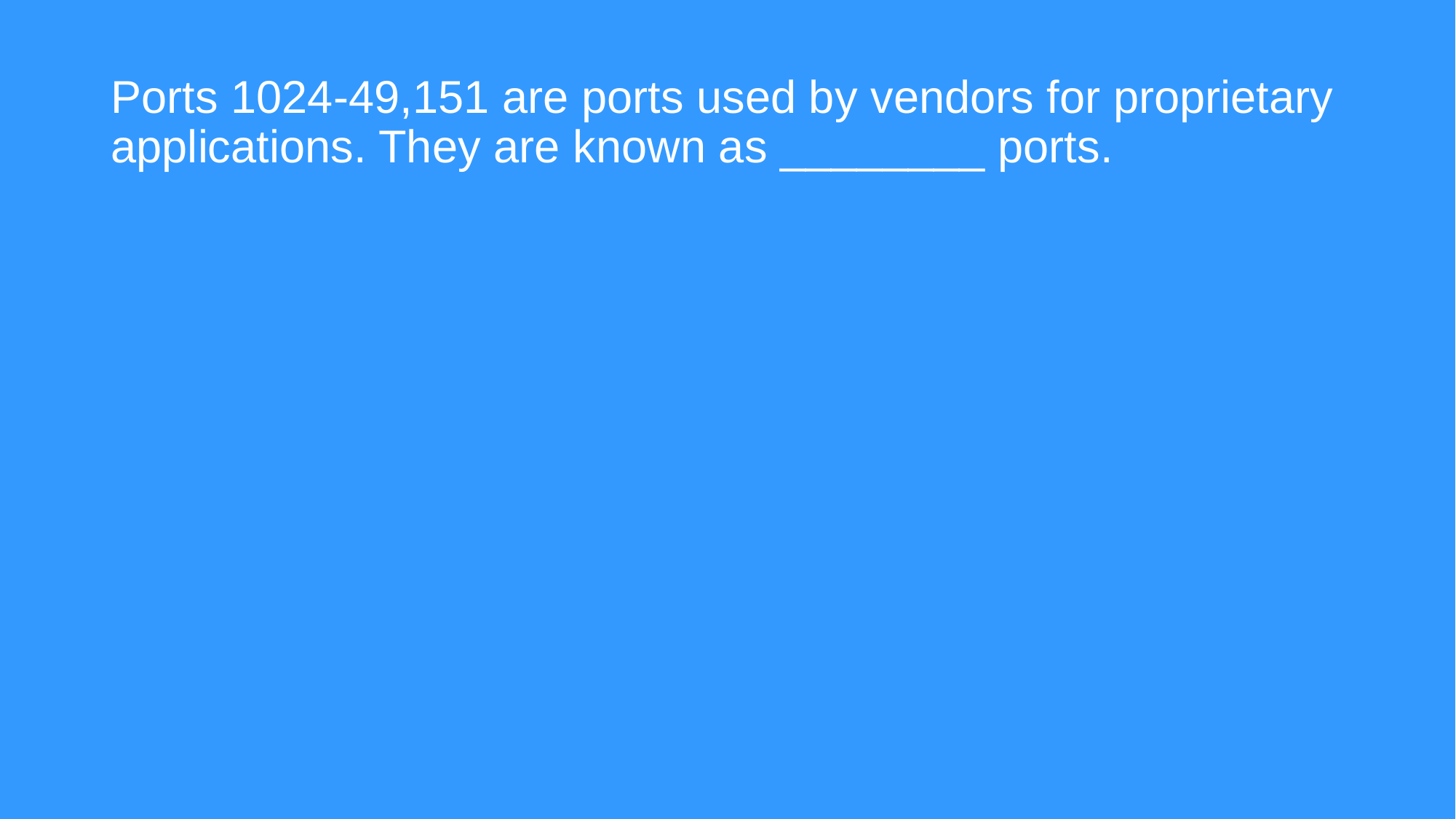

# Ports 1024-49,151 are ports used by vendors for proprietary applications. They are known as ________ ports.